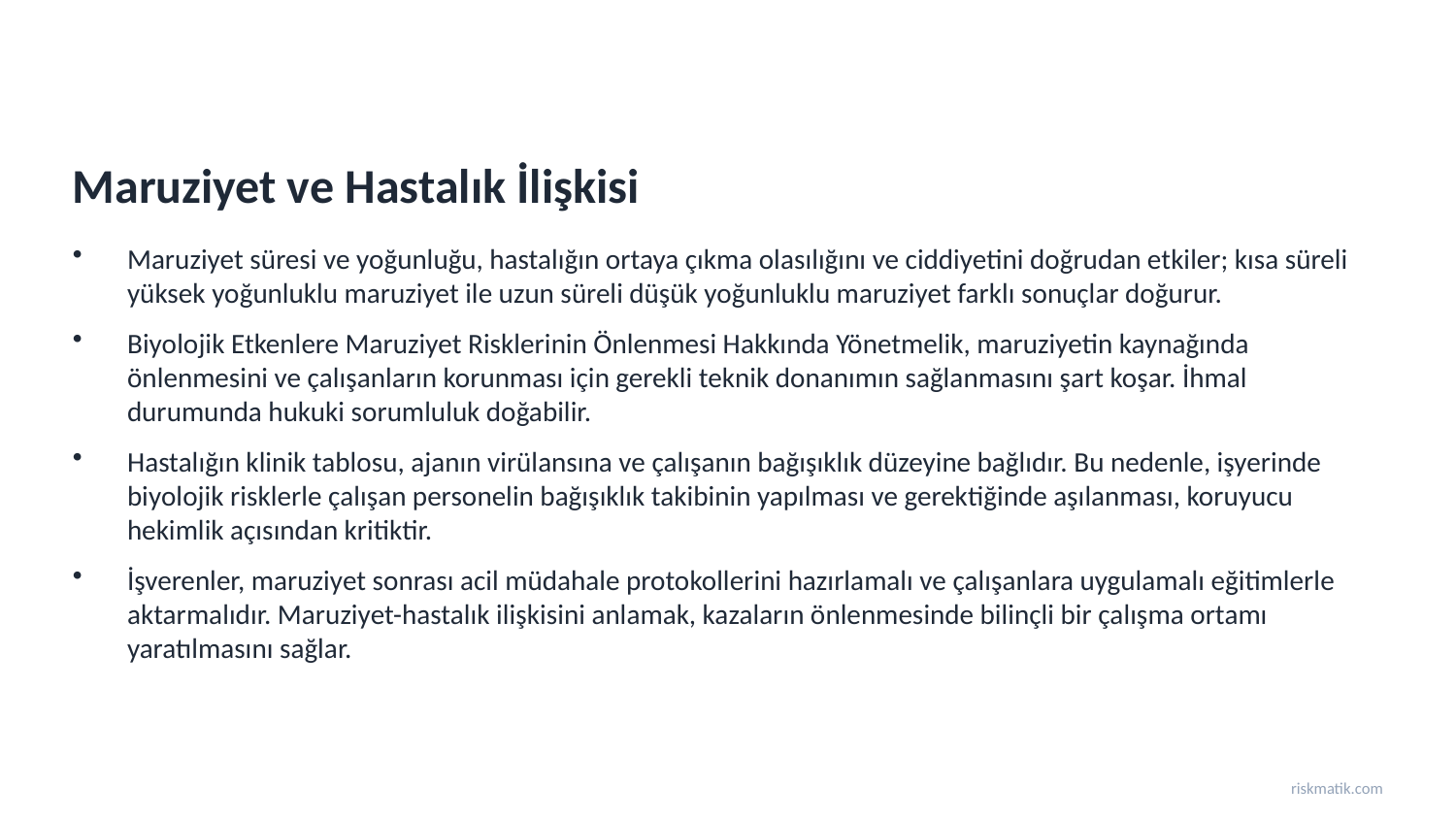

Maruziyet ve Hastalık İlişkisi
Maruziyet süresi ve yoğunluğu, hastalığın ortaya çıkma olasılığını ve ciddiyetini doğrudan etkiler; kısa süreli yüksek yoğunluklu maruziyet ile uzun süreli düşük yoğunluklu maruziyet farklı sonuçlar doğurur.
Biyolojik Etkenlere Maruziyet Risklerinin Önlenmesi Hakkında Yönetmelik, maruziyetin kaynağında önlenmesini ve çalışanların korunması için gerekli teknik donanımın sağlanmasını şart koşar. İhmal durumunda hukuki sorumluluk doğabilir.
Hastalığın klinik tablosu, ajanın virülansına ve çalışanın bağışıklık düzeyine bağlıdır. Bu nedenle, işyerinde biyolojik risklerle çalışan personelin bağışıklık takibinin yapılması ve gerektiğinde aşılanması, koruyucu hekimlik açısından kritiktir.
İşverenler, maruziyet sonrası acil müdahale protokollerini hazırlamalı ve çalışanlara uygulamalı eğitimlerle aktarmalıdır. Maruziyet-hastalık ilişkisini anlamak, kazaların önlenmesinde bilinçli bir çalışma ortamı yaratılmasını sağlar.
riskmatik.com